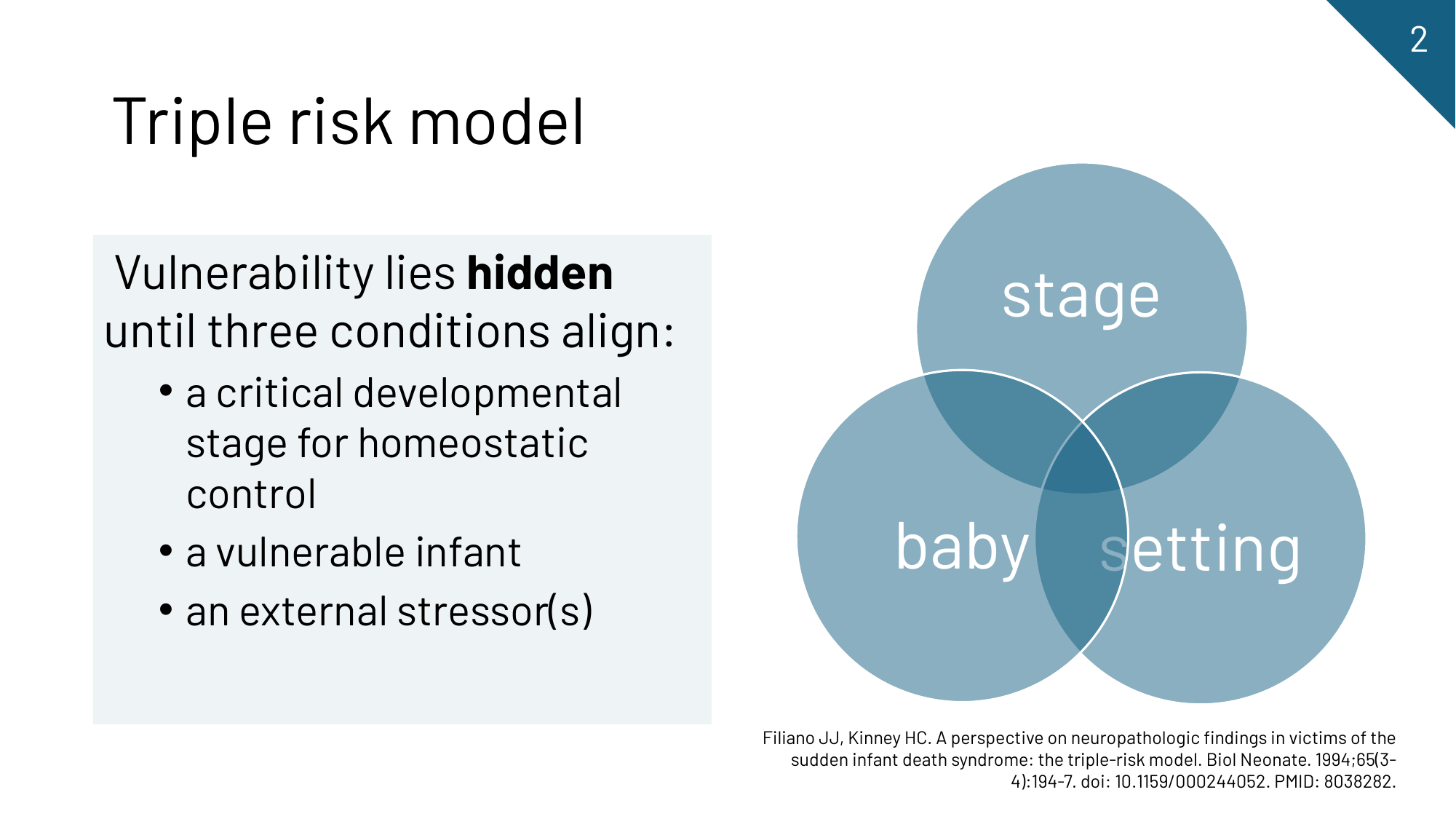

2
# Triple risk model
stage
setting
baby
 Vulnerability lies hidden  until three conditions align:
a critical developmental stage for homeostatic control
a vulnerable infant
an external stressor(s)
Filiano JJ, Kinney HC. A perspective on neuropathologic findings in victims of the sudden infant death syndrome: the triple-risk model. Biol Neonate. 1994;65(3-4):194-7. doi: 10.1159/000244052. PMID: 8038282.